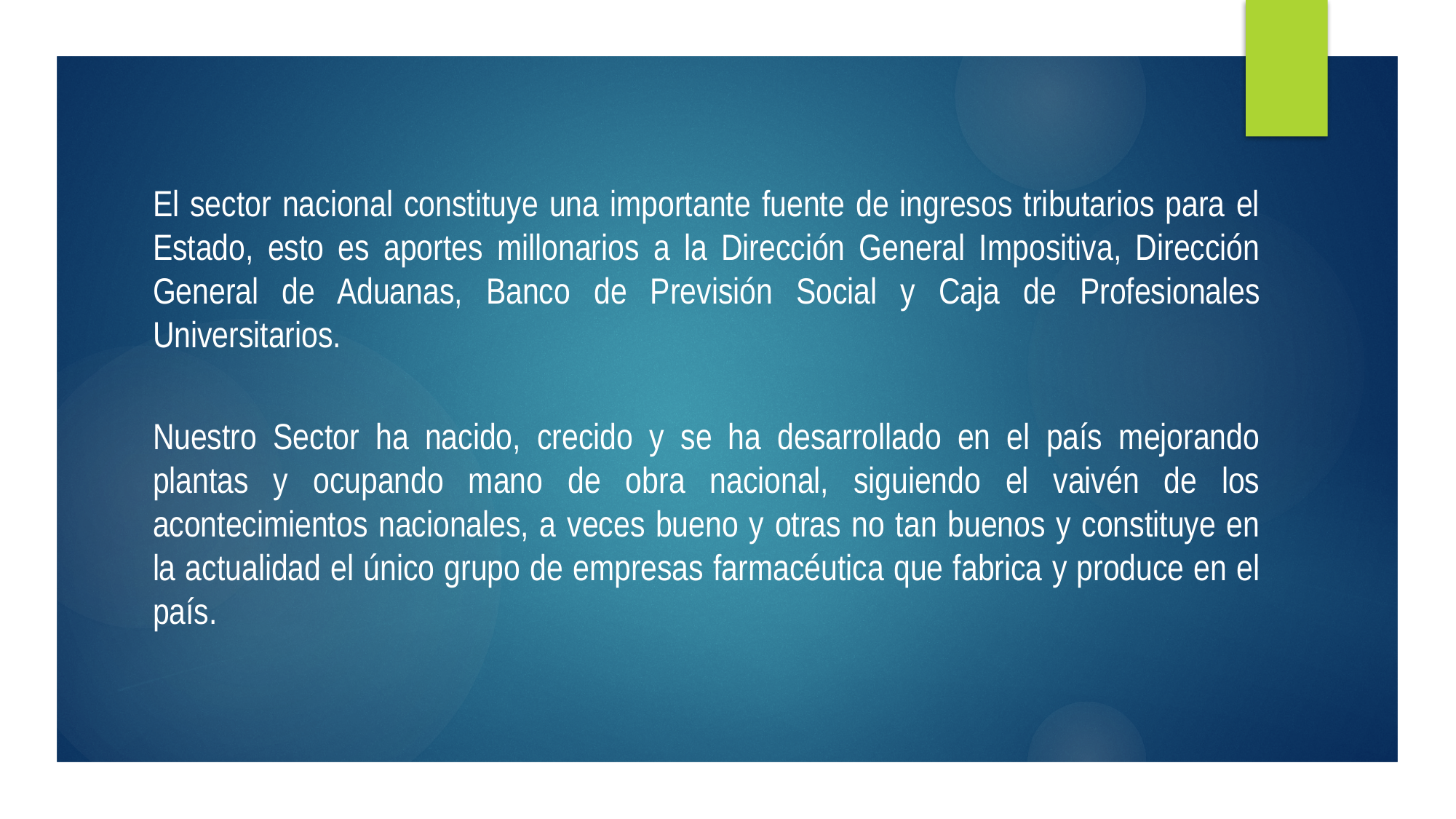

El sector nacional constituye una importante fuente de ingresos tributarios para el Estado, esto es aportes millonarios a la Dirección General Impositiva, Dirección General de Aduanas, Banco de Previsión Social y Caja de Profesionales Universitarios.

Nuestro Sector ha nacido, crecido y se ha desarrollado en el país mejorando plantas y ocupando mano de obra nacional, siguiendo el vaivén de los acontecimientos nacionales, a veces bueno y otras no tan buenos y constituye en la actualidad el único grupo de empresas farmacéutica que fabrica y produce en el país.